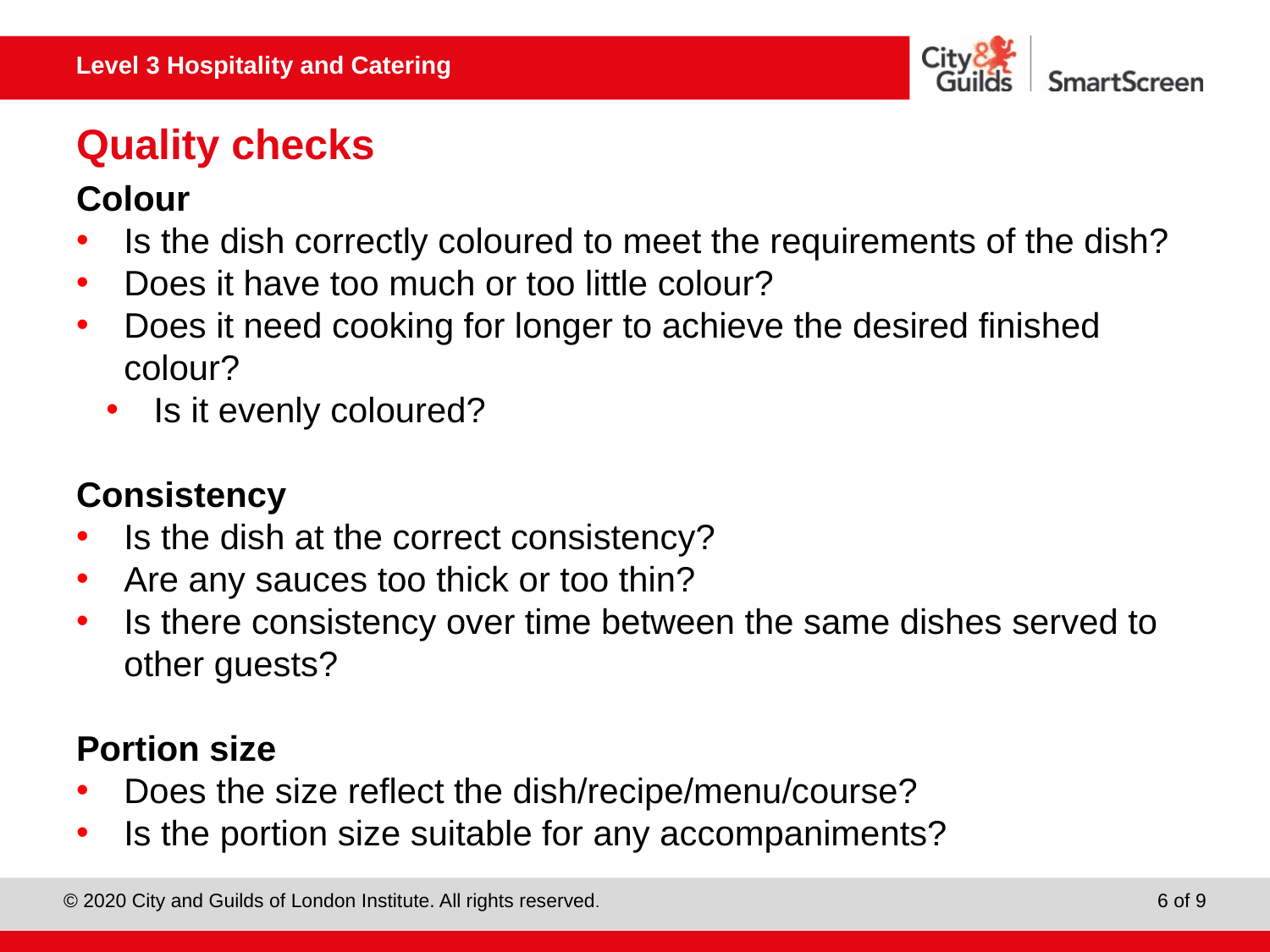

# Quality checks
Colour
Is the dish correctly coloured to meet the requirements of the dish?
Does it have too much or too little colour?
Does it need cooking for longer to achieve the desired finished colour?
Is it evenly coloured?

Consistency
Is the dish at the correct consistency?
Are any sauces too thick or too thin?
Is there consistency over time between the same dishes served to other guests?

Portion size
Does the size reflect the dish/recipe/menu/course?
Is the portion size suitable for any accompaniments?